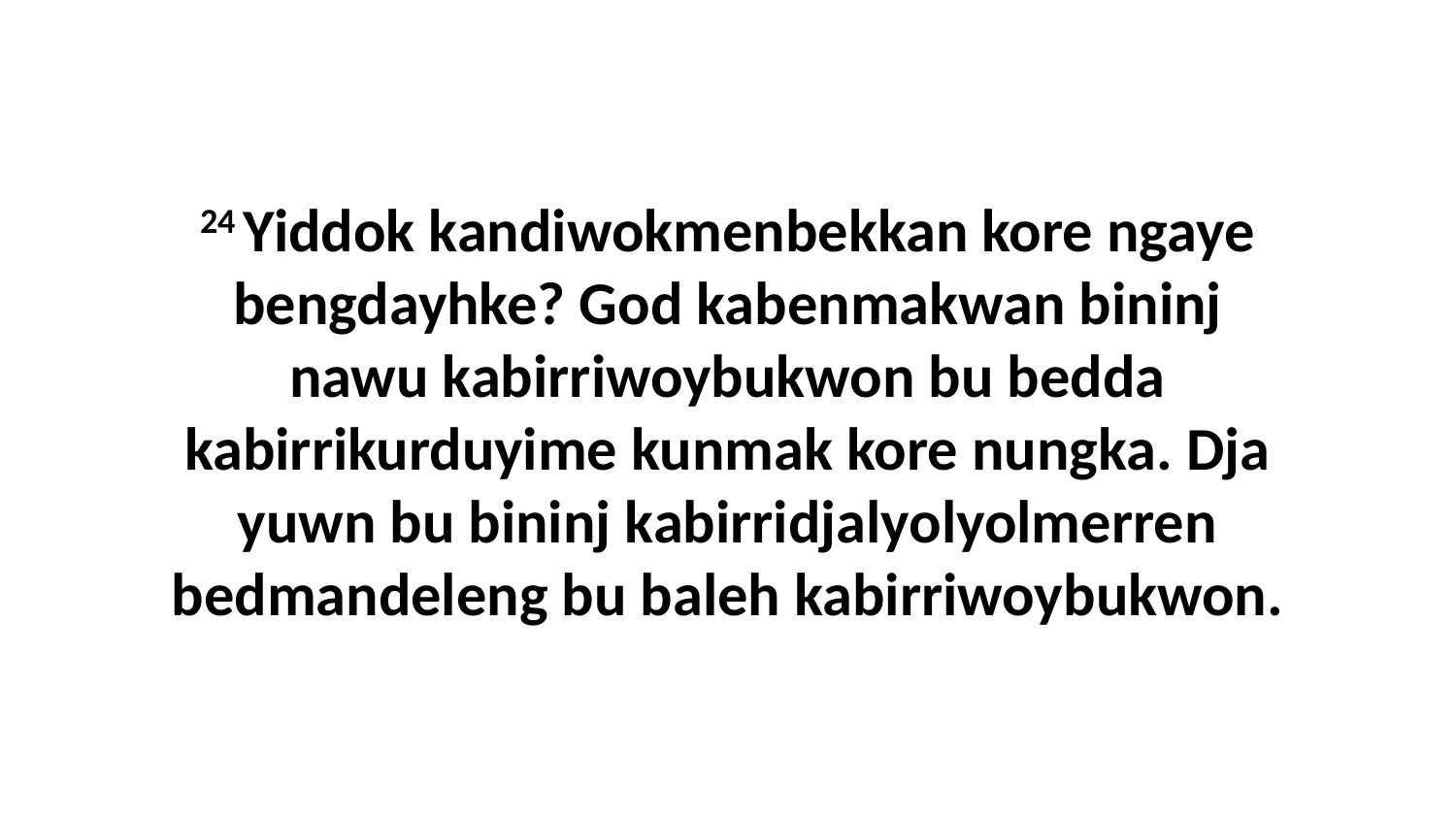

24 Yiddok kandiwokmenbekkan kore ngaye bengdayhke? God kabenmakwan bininj nawu kabirriwoybukwon bu bedda kabirrikurduyime kunmak kore nungka. Dja yuwn bu bininj kabirridjalyolyolmerren bedmandeleng bu baleh kabirriwoybukwon.